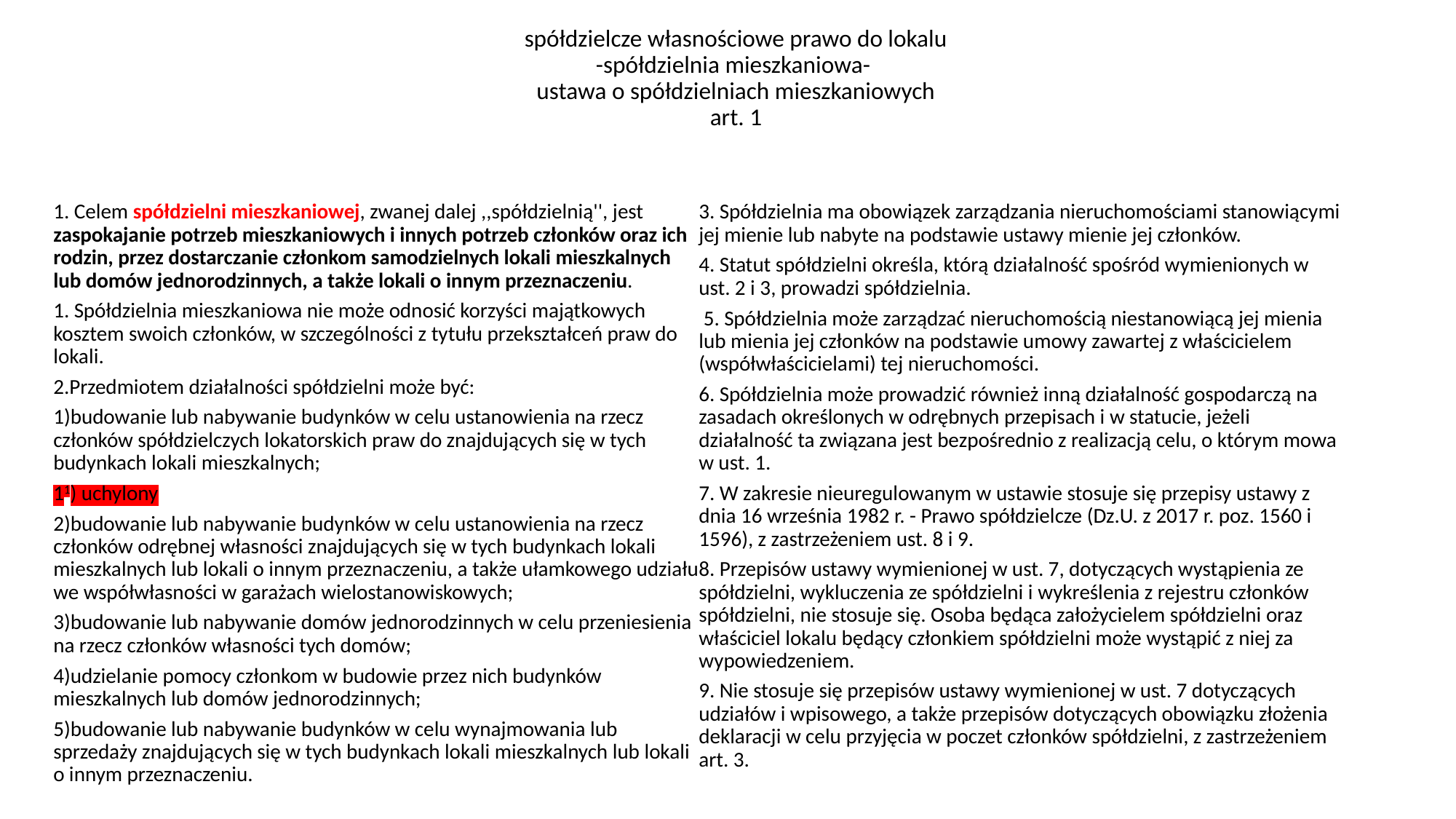

# spółdzielcze własnościowe prawo do lokalu -spółdzielnia mieszkaniowa- ustawa o spółdzielniach mieszkaniowych art. 1
1. Celem spółdzielni mieszkaniowej, zwanej dalej ,,spółdzielnią'', jest zaspokajanie potrzeb mieszkaniowych i innych potrzeb członków oraz ich rodzin, przez dostarczanie członkom samodzielnych lokali mieszkalnych lub domów jednorodzinnych, a także lokali o innym przeznaczeniu.
1. Spółdzielnia mieszkaniowa nie może odnosić korzyści majątkowych kosztem swoich członków, w szczególności z tytułu przekształceń praw do lokali.
2.Przedmiotem działalności spółdzielni może być:
1)budowanie lub nabywanie budynków w celu ustanowienia na rzecz członków spółdzielczych lokatorskich praw do znajdujących się w tych budynkach lokali mieszkalnych;
11) uchylony
2)budowanie lub nabywanie budynków w celu ustanowienia na rzecz członków odrębnej własności znajdujących się w tych budynkach lokali mieszkalnych lub lokali o innym przeznaczeniu, a także ułamkowego udziału we współwłasności w garażach wielostanowiskowych;
3)budowanie lub nabywanie domów jednorodzinnych w celu przeniesienia na rzecz członków własności tych domów;
4)udzielanie pomocy członkom w budowie przez nich budynków mieszkalnych lub domów jednorodzinnych;
5)budowanie lub nabywanie budynków w celu wynajmowania lub sprzedaży znajdujących się w tych budynkach lokali mieszkalnych lub lokali o innym przeznaczeniu.
3. Spółdzielnia ma obowiązek zarządzania nieruchomościami stanowiącymi jej mienie lub nabyte na podstawie ustawy mienie jej członków.
4. Statut spółdzielni określa, którą działalność spośród wymienionych w ust. 2 i 3, prowadzi spółdzielnia.
 5. Spółdzielnia może zarządzać nieruchomością niestanowiącą jej mienia lub mienia jej członków na podstawie umowy zawartej z właścicielem (współwłaścicielami) tej nieruchomości.
6. Spółdzielnia może prowadzić również inną działalność gospodarczą na zasadach określonych w odrębnych przepisach i w statucie, jeżeli działalność ta związana jest bezpośrednio z realizacją celu, o którym mowa w ust. 1.
7. W zakresie nieuregulowanym w ustawie stosuje się przepisy ustawy z dnia 16 września 1982 r. - Prawo spółdzielcze (Dz.U. z 2017 r. poz. 1560 i 1596), z zastrzeżeniem ust. 8 i 9.
8. Przepisów ustawy wymienionej w ust. 7, dotyczących wystąpienia ze spółdzielni, wykluczenia ze spółdzielni i wykreślenia z rejestru członków spółdzielni, nie stosuje się. Osoba będąca założycielem spółdzielni oraz właściciel lokalu będący członkiem spółdzielni może wystąpić z niej za wypowiedzeniem.
9. Nie stosuje się przepisów ustawy wymienionej w ust. 7 dotyczących udziałów i wpisowego, a także przepisów dotyczących obowiązku złożenia deklaracji w celu przyjęcia w poczet członków spółdzielni, z zastrzeżeniem art. 3.